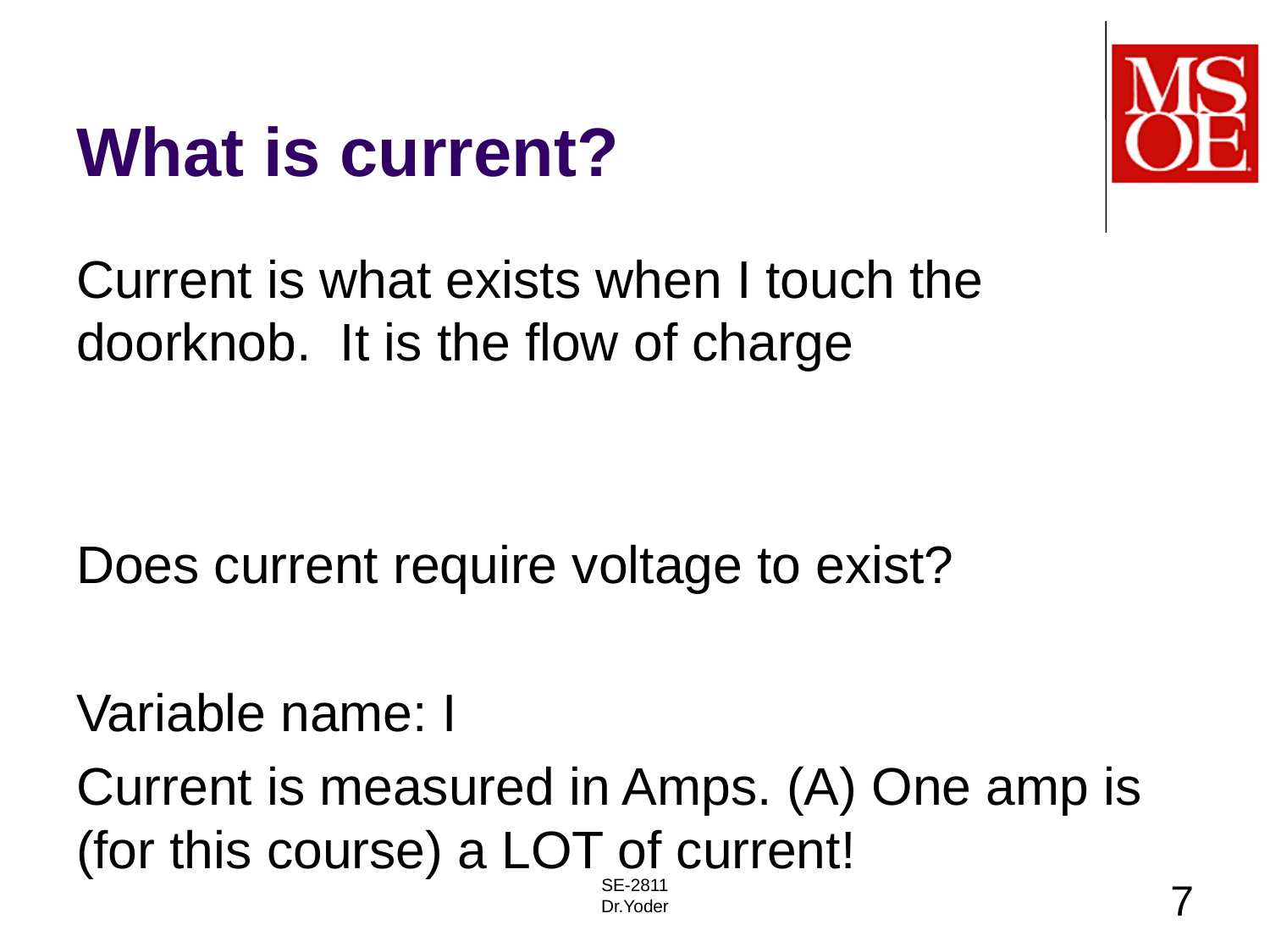

# What is current?
Current is what exists when I touch the doorknob.  It is the flow of charge

Does current require voltage to exist?

Variable name: I
Current is measured in Amps. (A) One amp is (for this course) a LOT of current!
SE-2811
Dr.Yoder
7